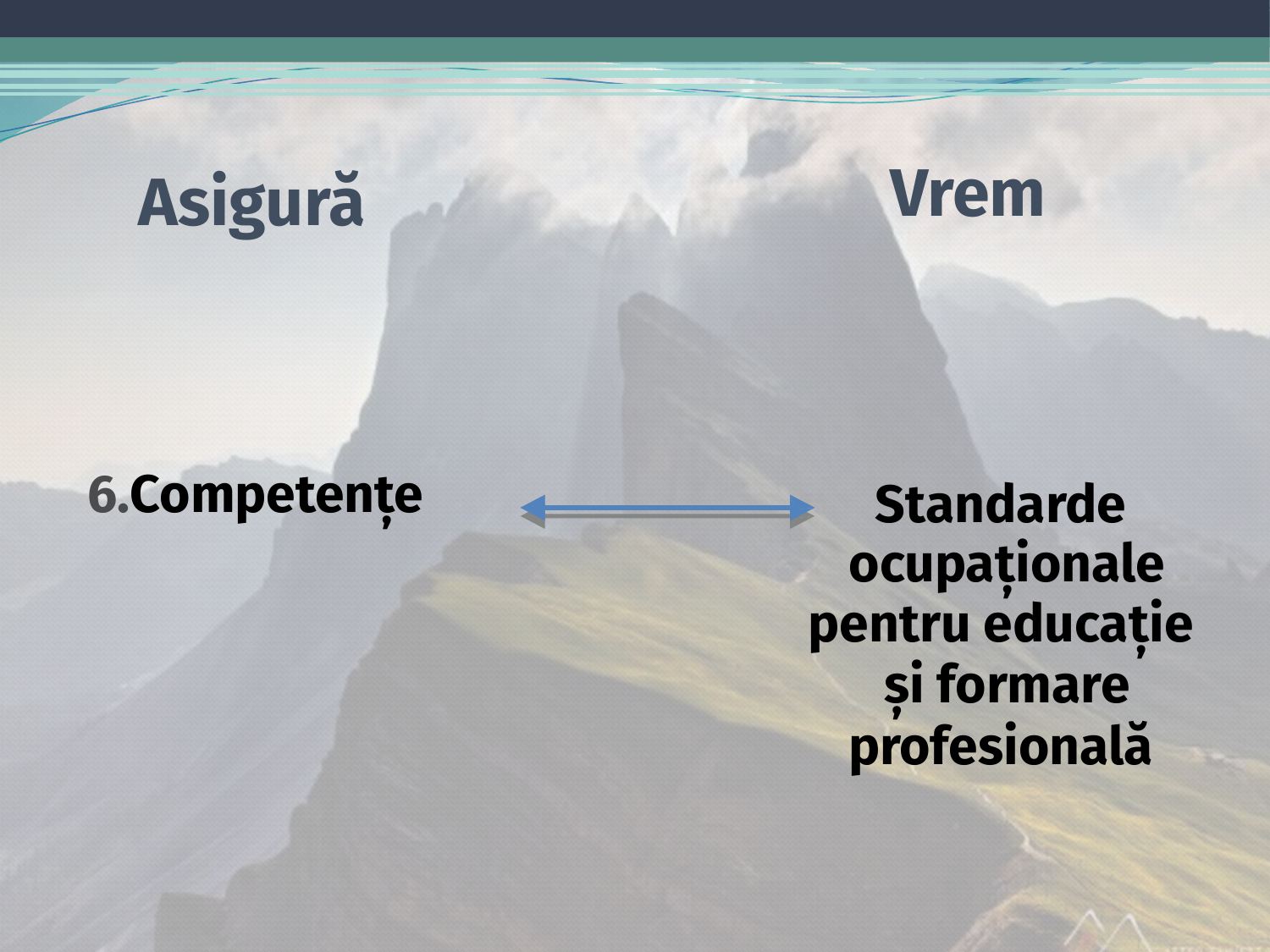

Vrem
Asigură
6.Competențe

Standarde
 ocupaționale
 pentru educație
 și formare profesională